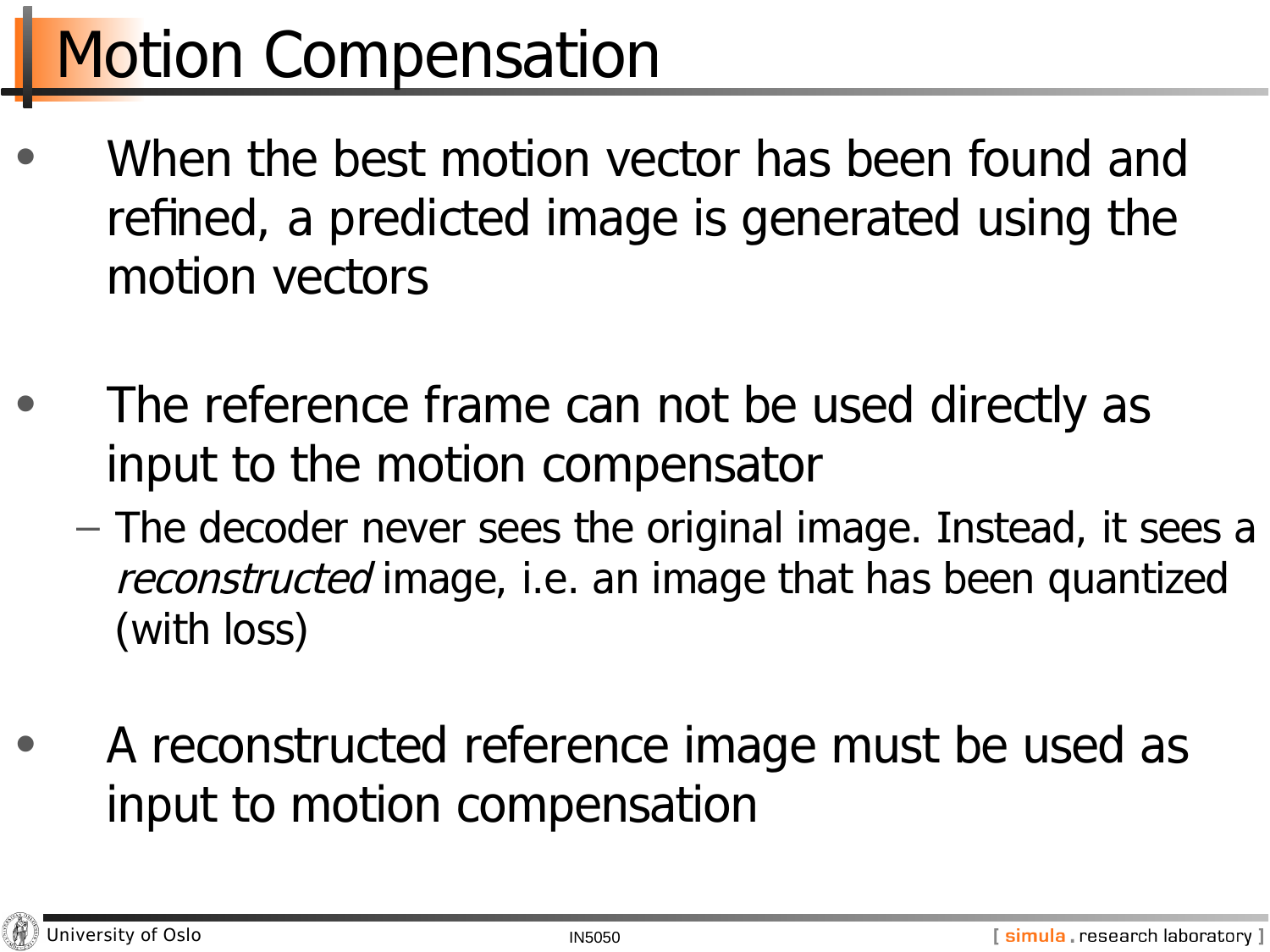

# Motion Compensation
When the best motion vector has been found and refined, a predicted image is generated using the motion vectors
The reference frame can not be used directly as input to the motion compensator
The decoder never sees the original image. Instead, it sees a reconstructed image, i.e. an image that has been quantized (with loss)
A reconstructed reference image must be used as input to motion compensation